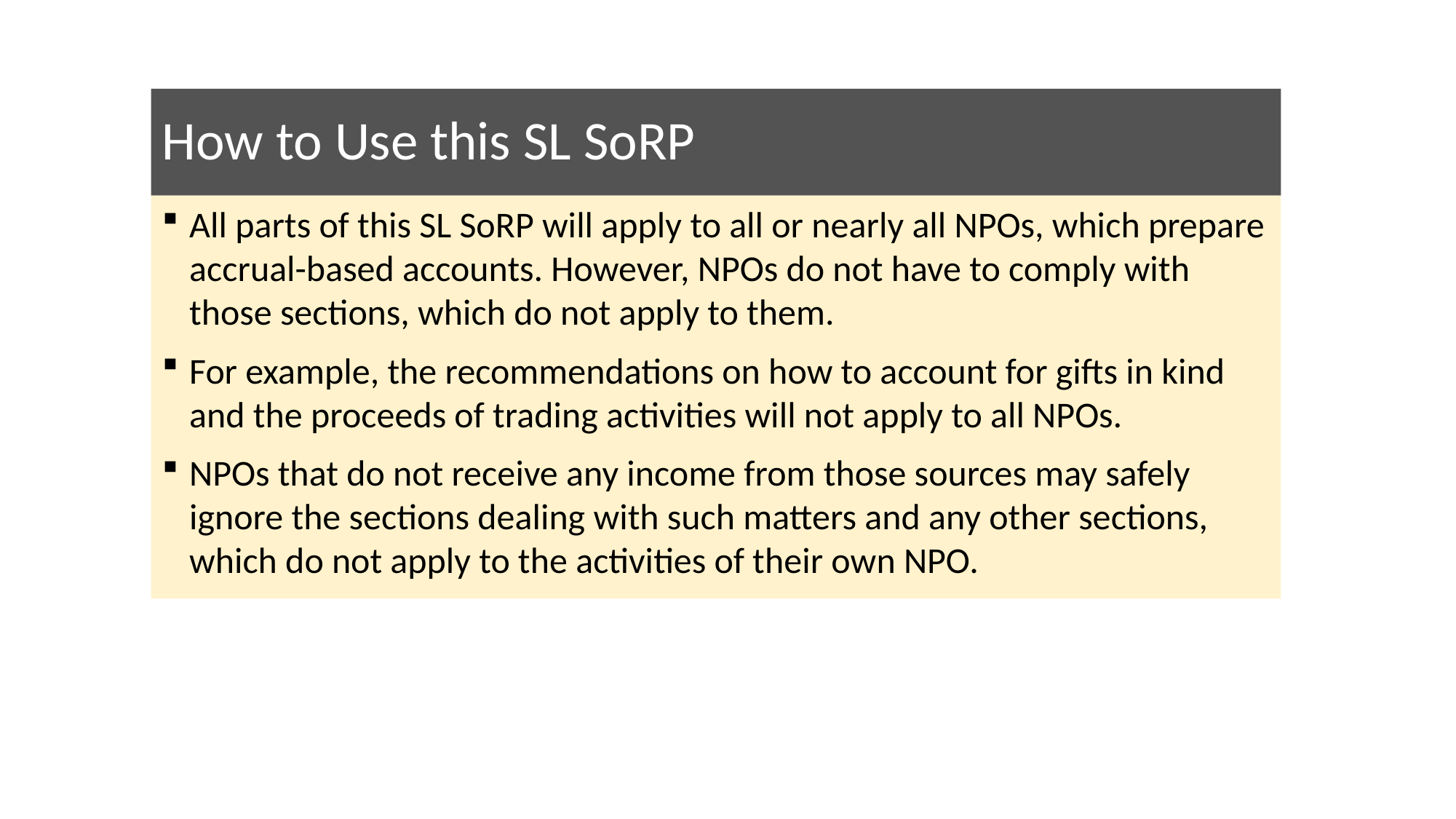

# How to Use this SL SoRP
All parts of this SL SoRP will apply to all or nearly all NPOs, which prepare accrual-based accounts. However, NPOs do not have to comply with those sections, which do not apply to them.
For example, the recommendations on how to account for gifts in kind and the proceeds of trading activities will not apply to all NPOs.
NPOs that do not receive any income from those sources may safely ignore the sections dealing with such matters and any other sections, which do not apply to the activities of their own NPO.